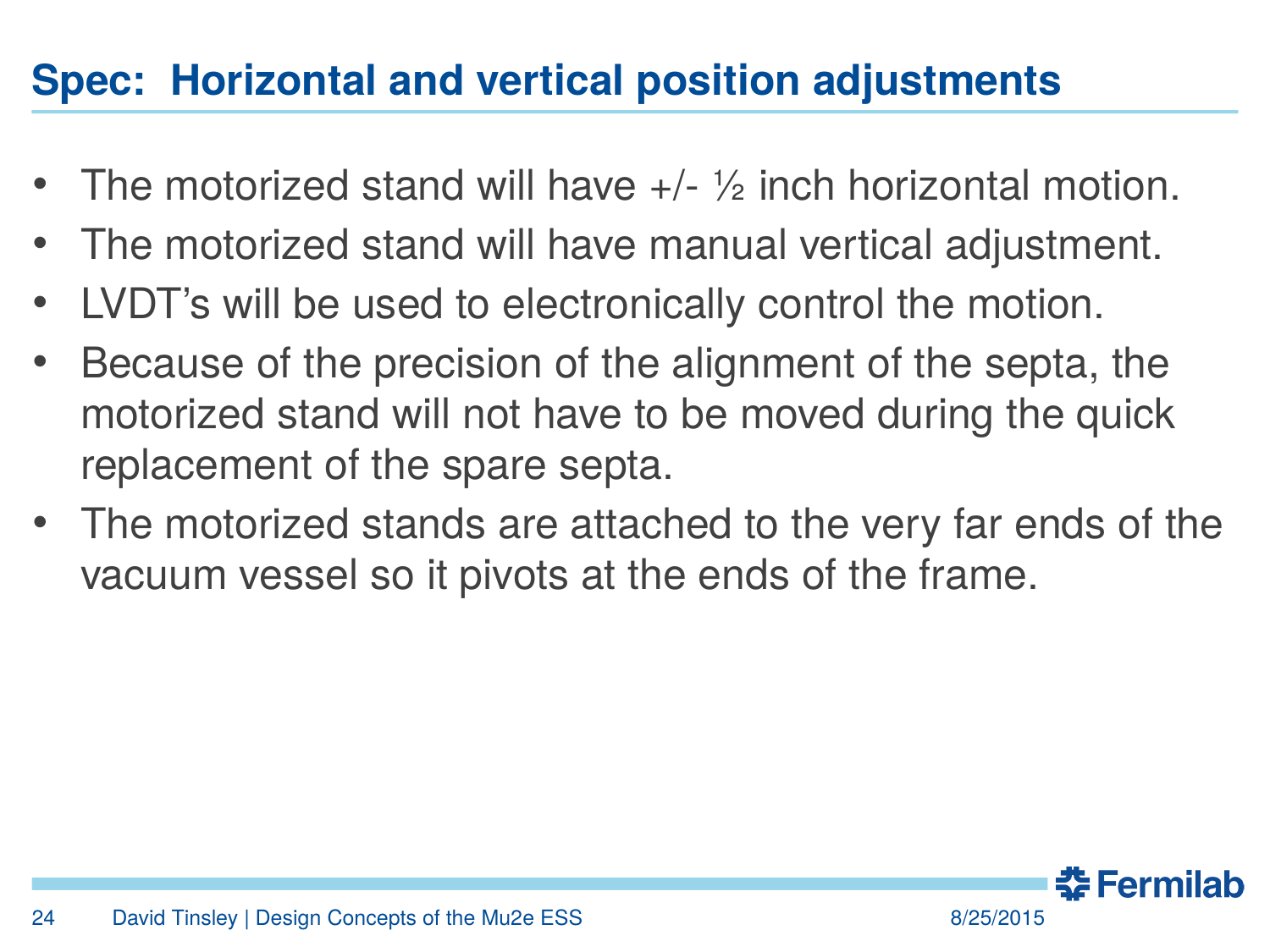

# Spec:  Horizontal and vertical position adjustments
The motorized stand will have +/- ½ inch horizontal motion.
The motorized stand will have manual vertical adjustment.
LVDT’s will be used to electronically control the motion.
Because of the precision of the alignment of the septa, the motorized stand will not have to be moved during the quick replacement of the spare septa.
The motorized stands are attached to the very far ends of the  vacuum vessel so it pivots at the ends of the frame.
24
David Tinsley | Design Concepts of the Mu2e ESS
8/25/2015